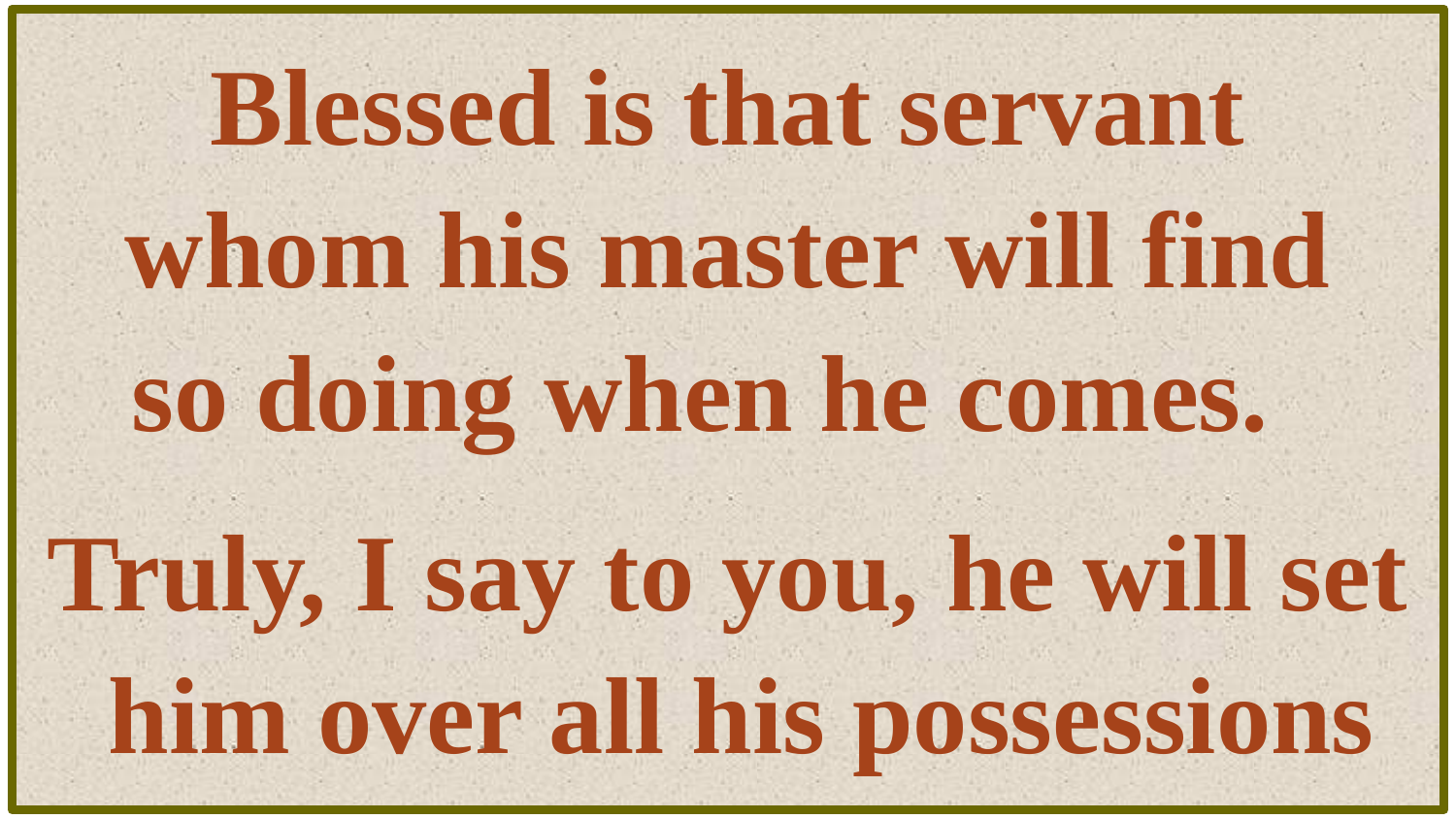

Blessed is that servant
whom his master will find
so doing when he comes.
Truly, I say to you, he will set
 him over all his possessions